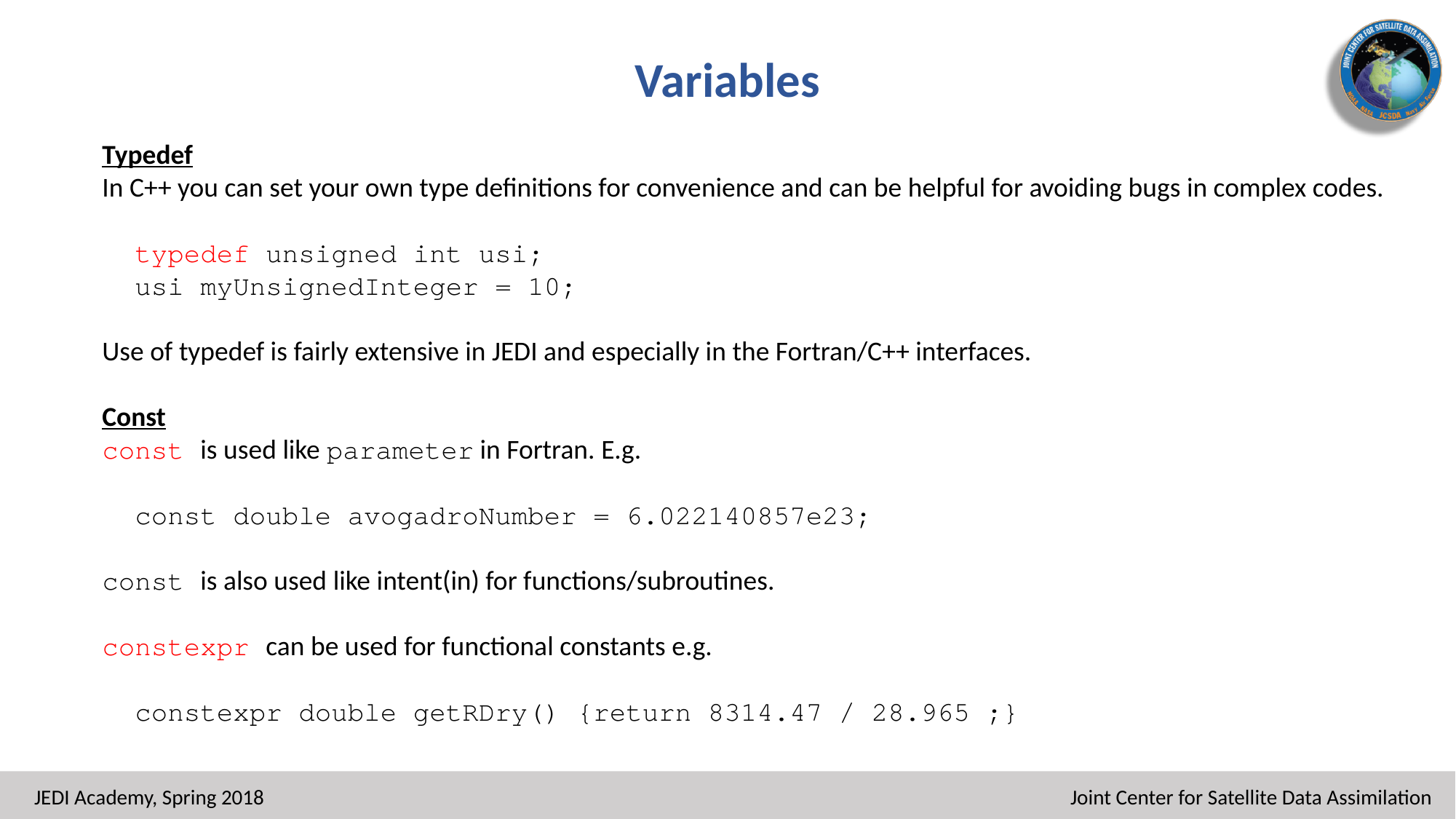

# Variables
Typedef
In C++ you can set your own type definitions for convenience and can be helpful for avoiding bugs in complex codes.

  typedef unsigned int usi;
  usi myUnsignedInteger = 10;

Use of typedef is fairly extensive in JEDI and especially in the Fortran/C++ interfaces.

Const
const is used like parameter in Fortran. E.g.

  const double avogadroNumber = 6.022140857e23;

const is also used like intent(in) for functions/subroutines.

constexpr can be used for functional constants e.g.

  constexpr double getRDry() {return 8314.47 / 28.965 ;}